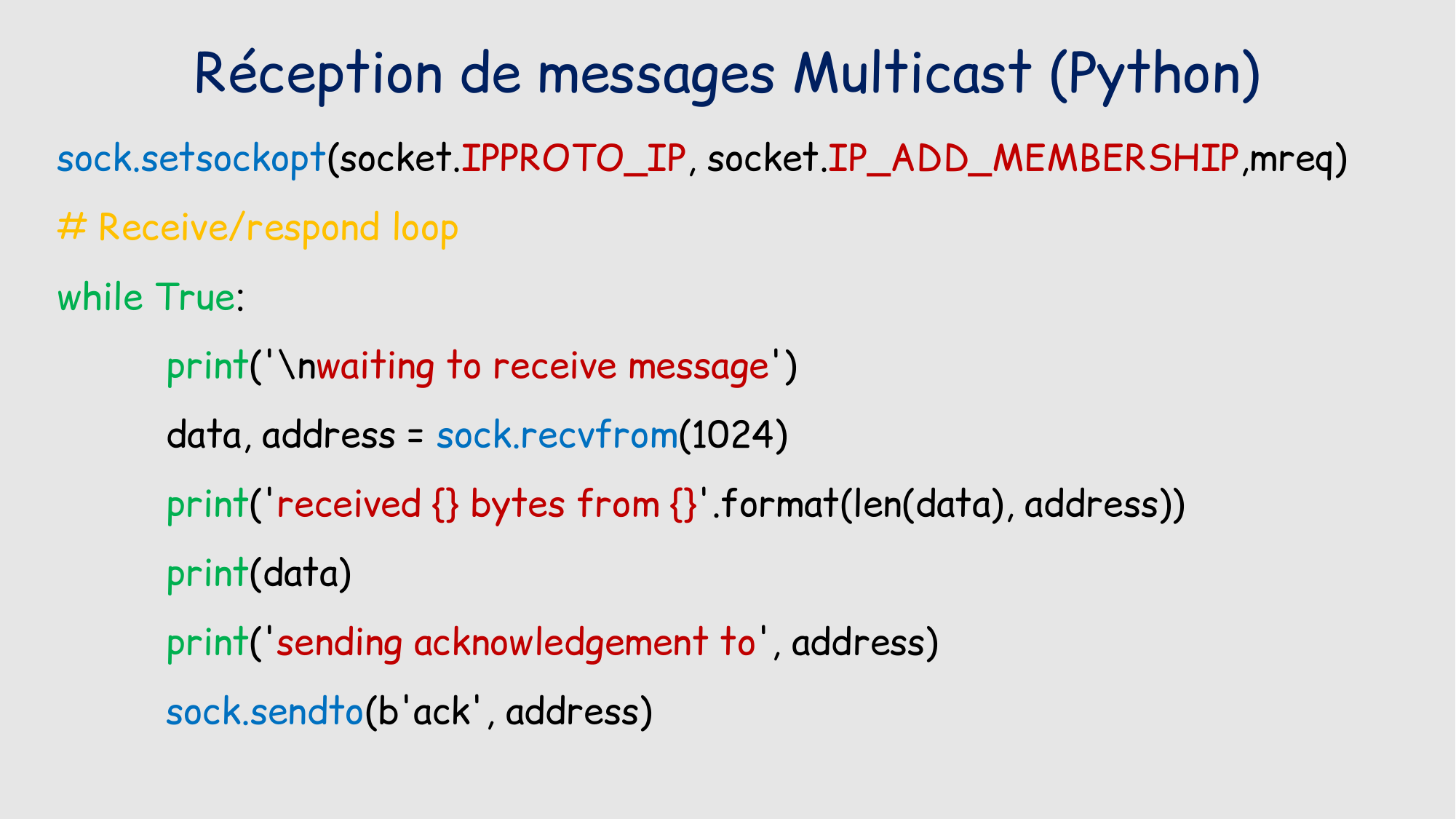

# Réception de messages Multicast (Python)
sock.setsockopt(socket.IPPROTO_IP, socket.IP_ADD_MEMBERSHIP,mreq)
# Receive/respond loop
while True:
	print('\nwaiting to receive message')
	data, address = sock.recvfrom(1024)
	print('received {} bytes from {}'.format(len(data), address))
	print(data)
	print('sending acknowledgement to', address)
	sock.sendto(b'ack', address)